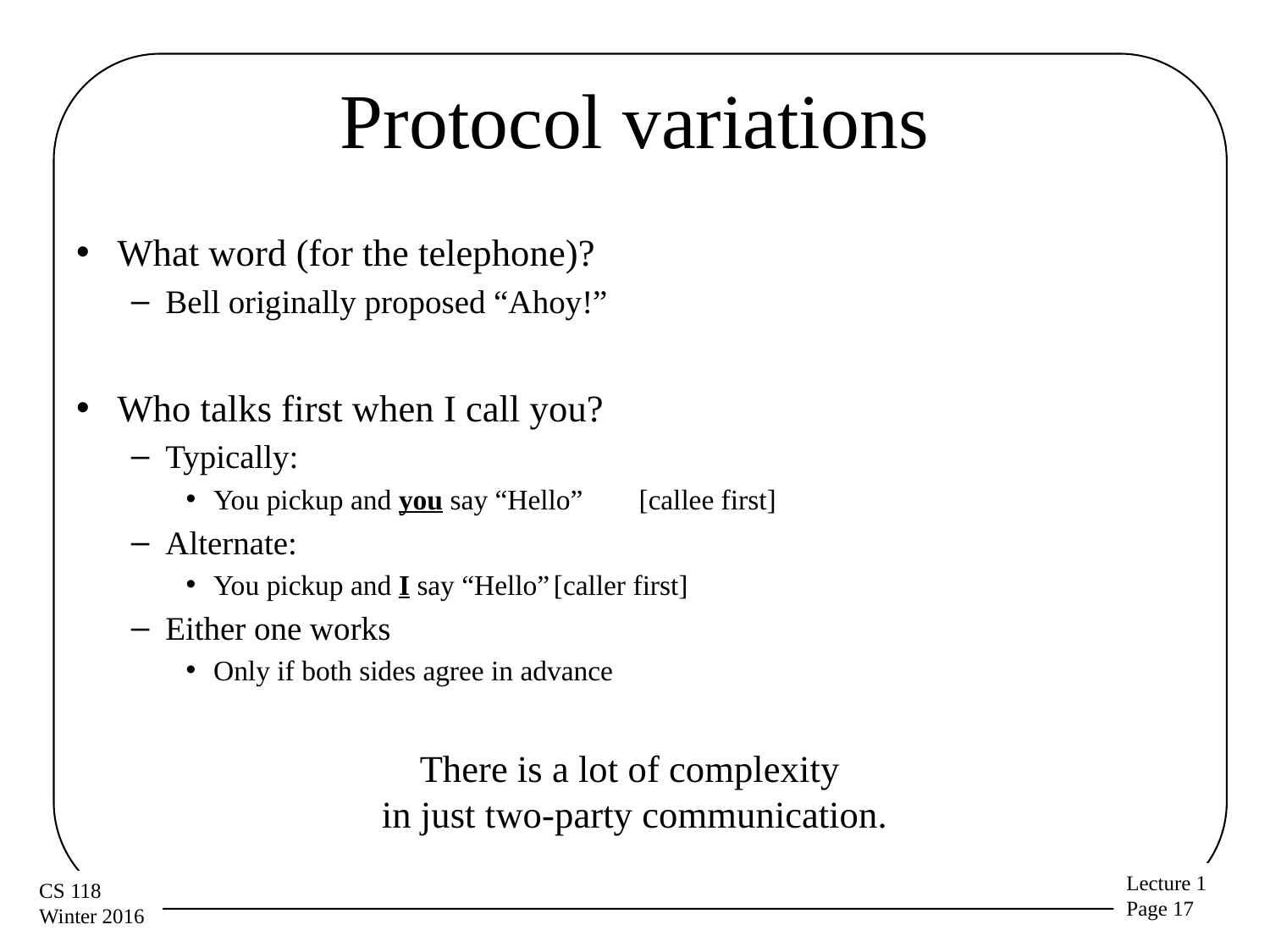

# Protocol variations
What word (for the telephone)?
Bell originally proposed “Ahoy!”

Who talks first when I call you?
Typically:
You pickup and you say “Hello”			[callee first]
Alternate:
You pickup and I say “Hello”			[caller first]
Either one works
Only if both sides agree in advance

There is a lot of complexity
in just two-party communication.